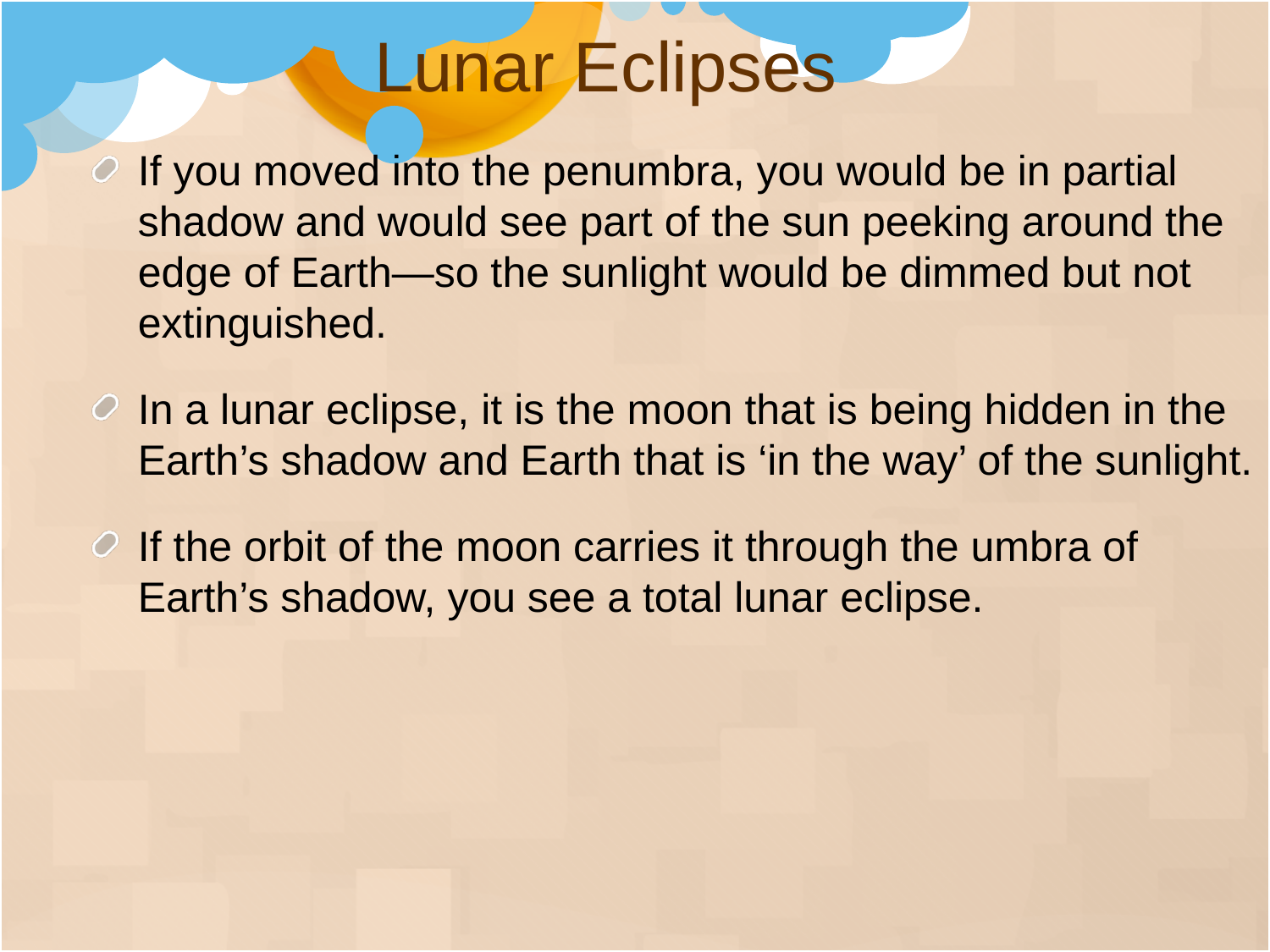

Lunar Eclipses
If you moved into the penumbra, you would be in partial shadow and would see part of the sun peeking around the edge of Earth—so the sunlight would be dimmed but not extinguished.
In a lunar eclipse, it is the moon that is being hidden in the Earth’s shadow and Earth that is ‘in the way’ of the sunlight.
If the orbit of the moon carries it through the umbra of Earth’s shadow, you see a total lunar eclipse.